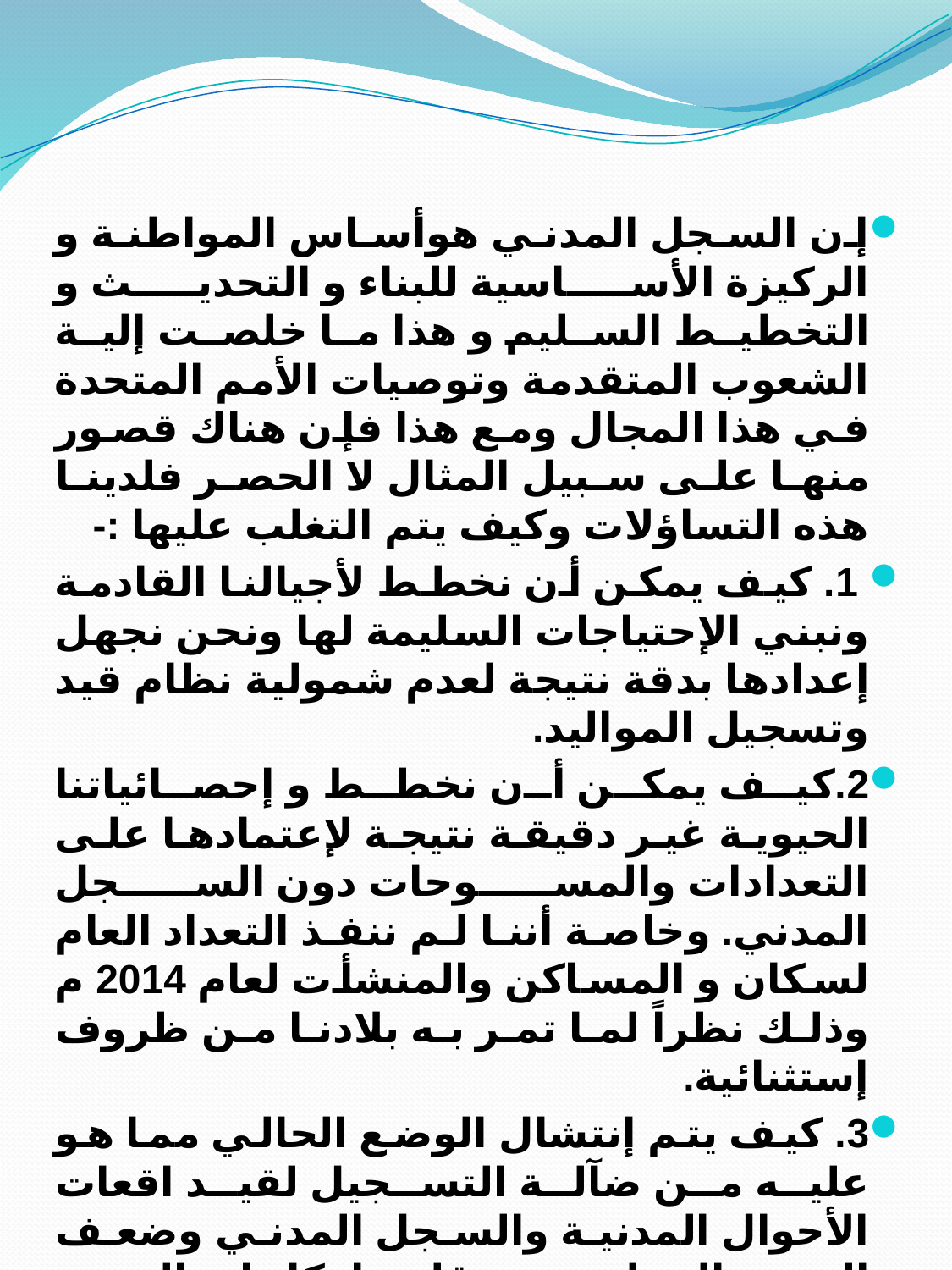

إن السجل المدني هوأساس المواطنة و الركيزة الأساسية للبناء و التحديث و التخطيط السليم و هذا ما خلصت إلية الشعوب المتقدمة وتوصيات الأمم المتحدة في هذا المجال ومع هذا فإن هناك قصور منها على سبيل المثال لا الحصر فلدينا هذه التساؤلات وكيف يتم التغلب عليها :-
 1. كيف يمكن أن نخطط لأجيالنا القادمة ونبني الإحتياجات السليمة لها ونحن نجهل إعدادها بدقة نتيجة لعدم شمولية نظام قيد وتسجيل المواليد.
2.كيف يمكن أن نخطط و إحصائياتنا الحيوية غير دقيقة نتيجة لإعتمادها على التعدادات والمسوحات دون السجل المدني. وخاصة أننا لم ننفذ التعداد العام لسكان و المساكن والمنشأت لعام 2014 م وذلك نظراً لما تمر به بلادنا من ظروف إستثنائية.
3. كيف يتم إنتشال الوضع الحالي مما هو عليه من ضآلة التسجيل لقيد اقعات الأحوال المدنية والسجل المدني وضعف البنية التنظيمية وقلة إمكانيات البنية التحتية